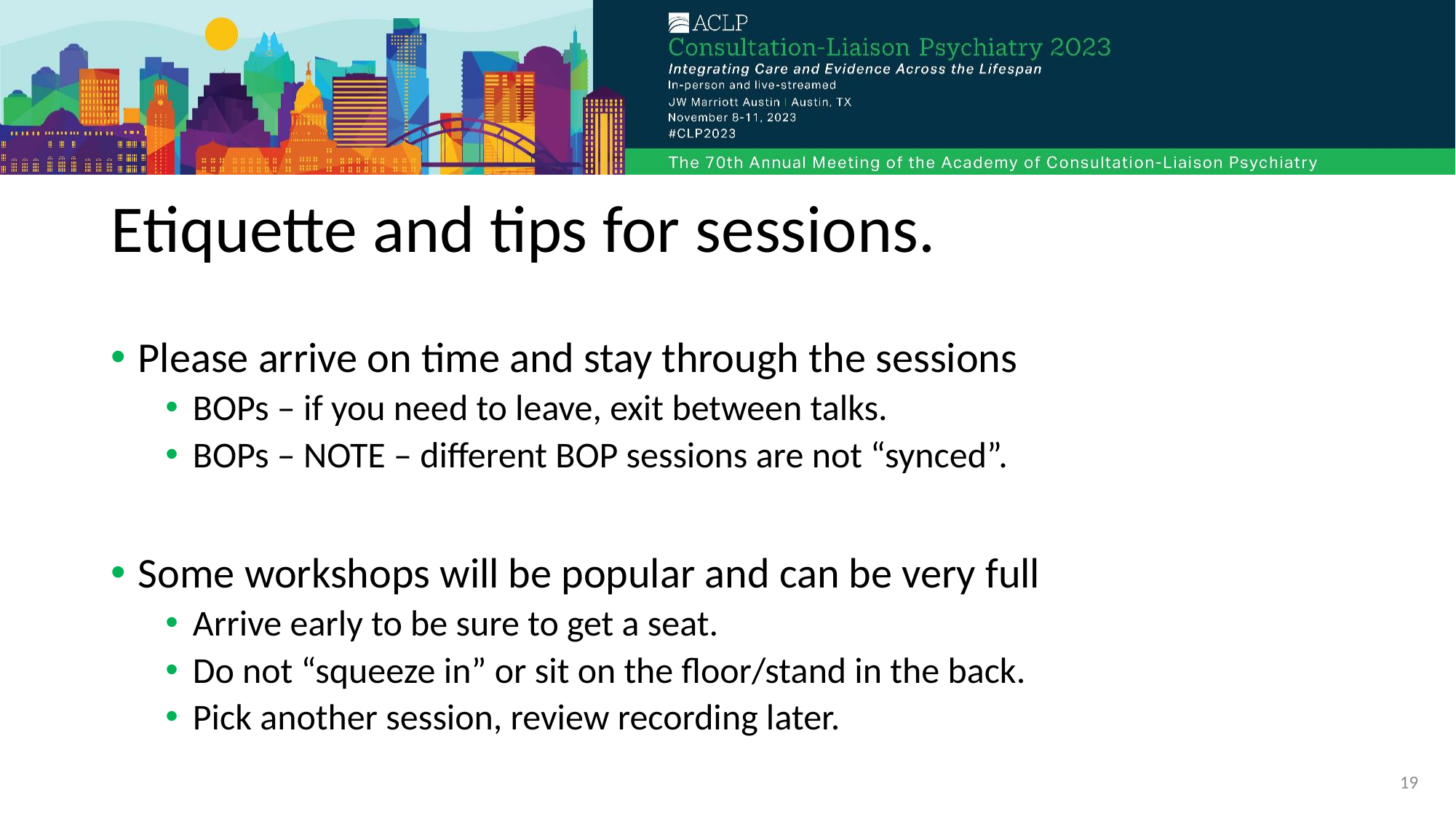

# Etiquette and tips for sessions.
Please arrive on time and stay through the sessions
BOPs – if you need to leave, exit between talks.
BOPs – NOTE – different BOP sessions are not “synced”.

Some workshops will be popular and can be very full
Arrive early to be sure to get a seat.
Do not “squeeze in” or sit on the floor/stand in the back.
Pick another session, review recording later.
19